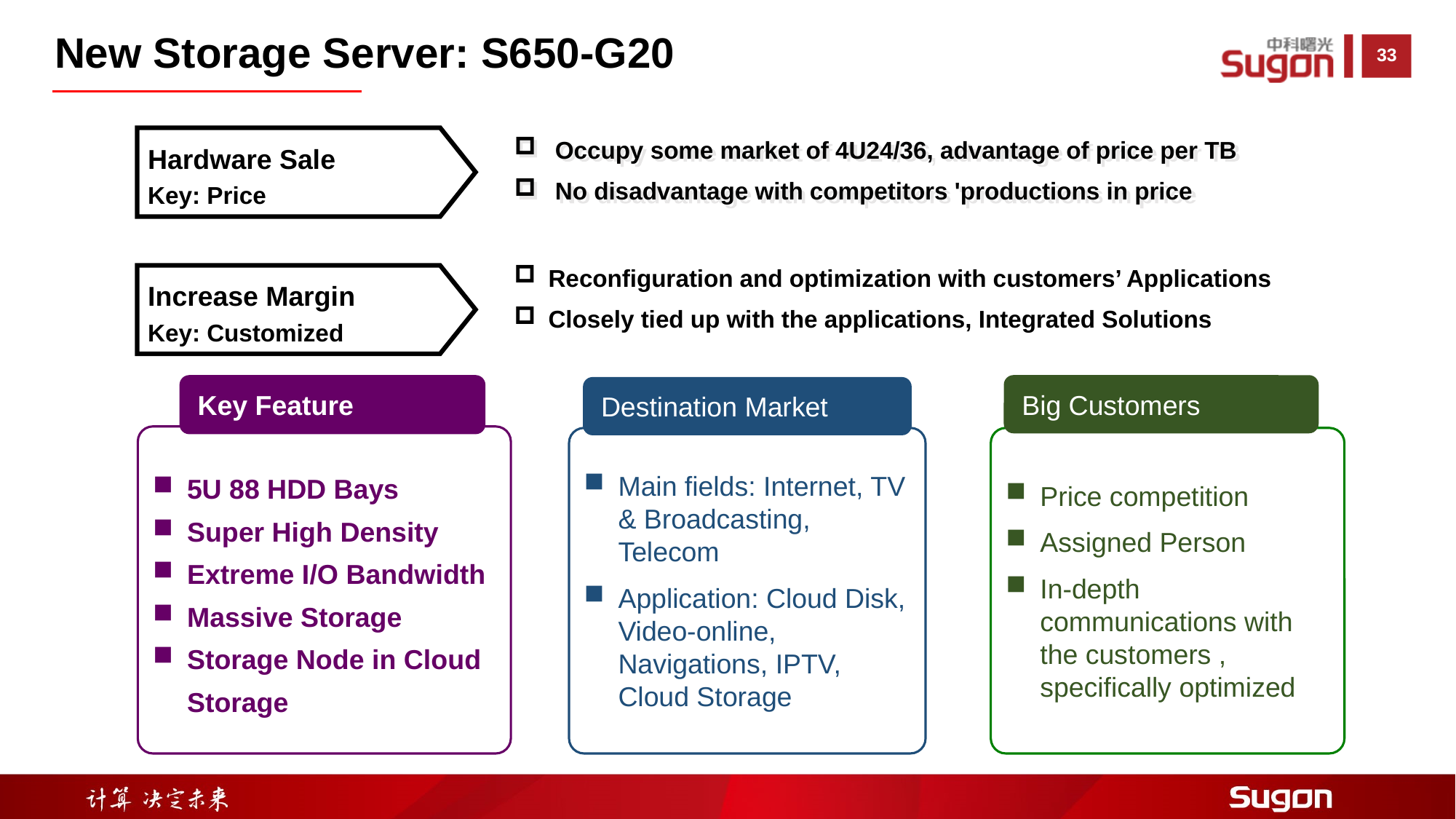

New Storage Server: S650-G20
Hardware Sale
Key: Price
 Occupy some market of 4U24/36, advantage of price per TB
 No disadvantage with competitors 'productions in price
Reconfiguration and optimization with customers’ Applications
Closely tied up with the applications, Integrated Solutions
Increase Margin
Key: Customized
  Key Feature
  Big Customers
  Destination Market
5U 88 HDD Bays
Super High Density
Extreme I/O Bandwidth
Massive Storage
Storage Node in Cloud Storage
Main fields: Internet, TV & Broadcasting, Telecom
Application: Cloud Disk, Video-online, Navigations, IPTV, Cloud Storage
Price competition
Assigned Person
In-depth communications with the customers , specifically optimized